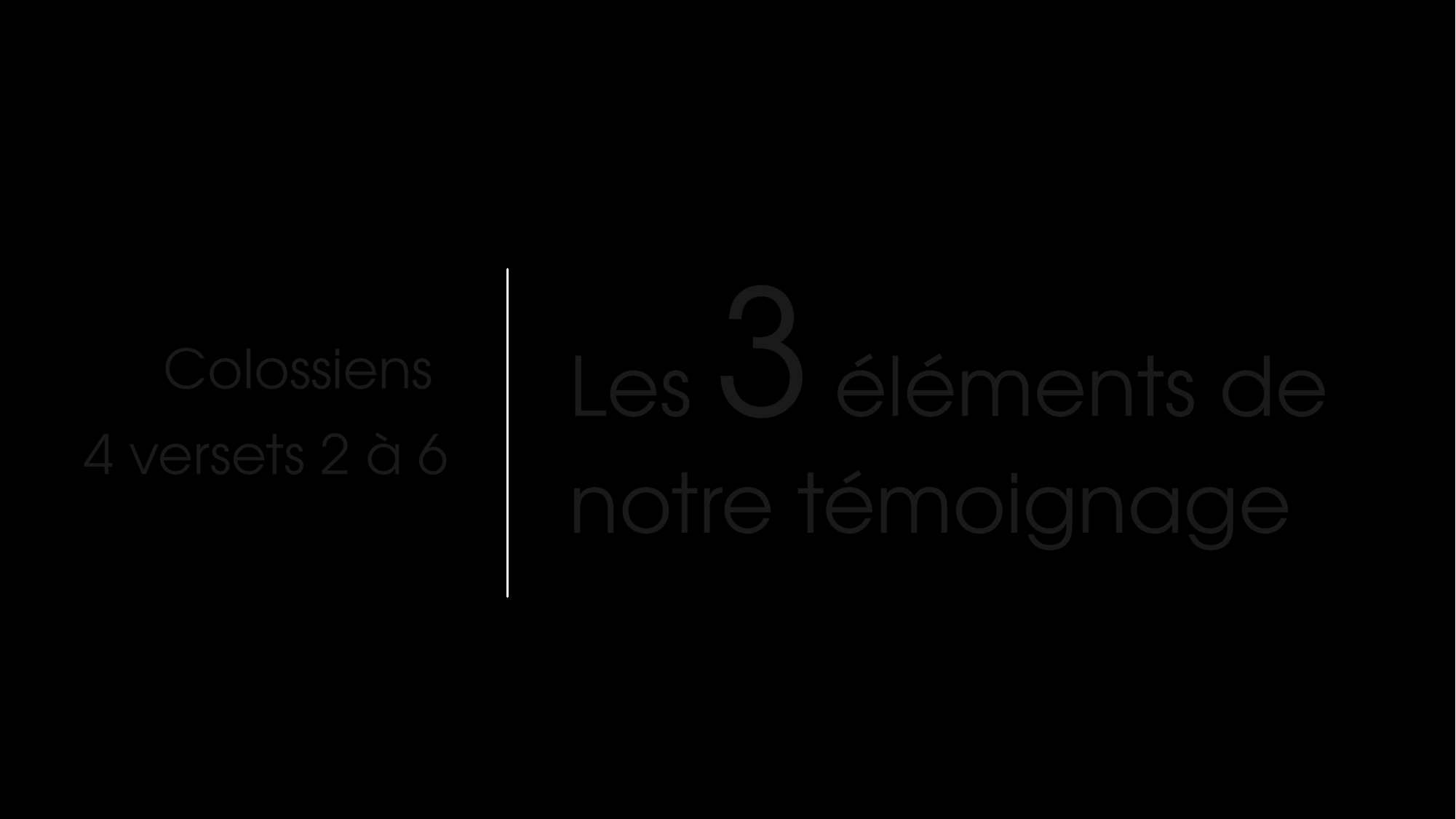

# Les 3 éléments de notre témoignage
Colossiens
4 versets 2 à 6